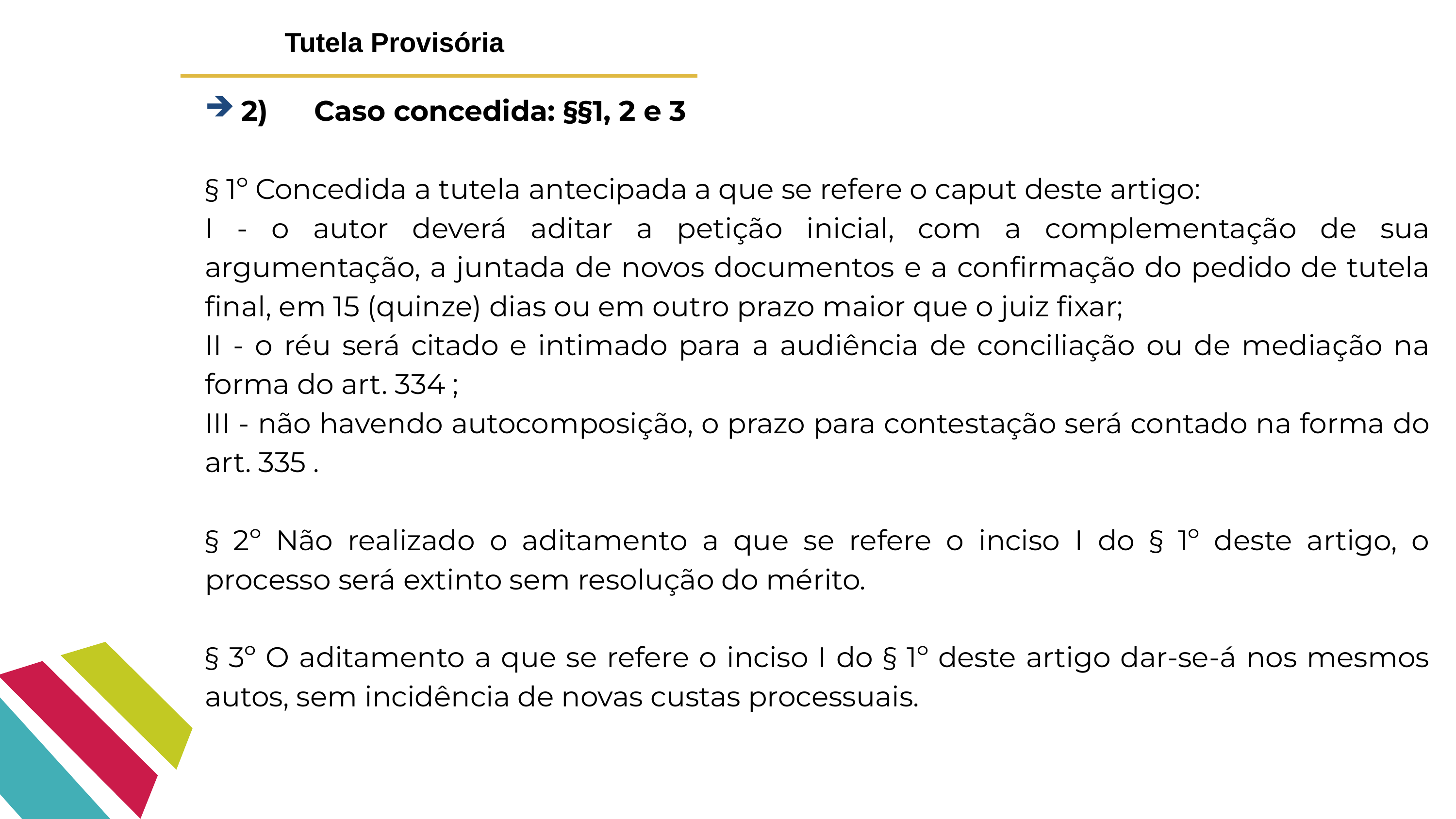

Tutela Provisória

2)	Caso concedida: §§1, 2 e 3

§ 1º Concedida a tutela antecipada a que se refere o caput deste artigo:
I - o autor deverá aditar a petição inicial, com a complementação de sua argumentação, a juntada de novos documentos e a confirmação do pedido de tutela final, em 15 (quinze) dias ou em outro prazo maior que o juiz fixar;
II - o réu será citado e intimado para a audiência de conciliação ou de mediação na forma do art. 334 ;
III - não havendo autocomposição, o prazo para contestação será contado na forma do art. 335 .

§ 2º Não realizado o aditamento a que se refere o inciso I do § 1º deste artigo, o processo será extinto sem resolução do mérito.

§ 3º O aditamento a que se refere o inciso I do § 1º deste artigo dar-se-á nos mesmos autos, sem incidência de novas custas processuais.